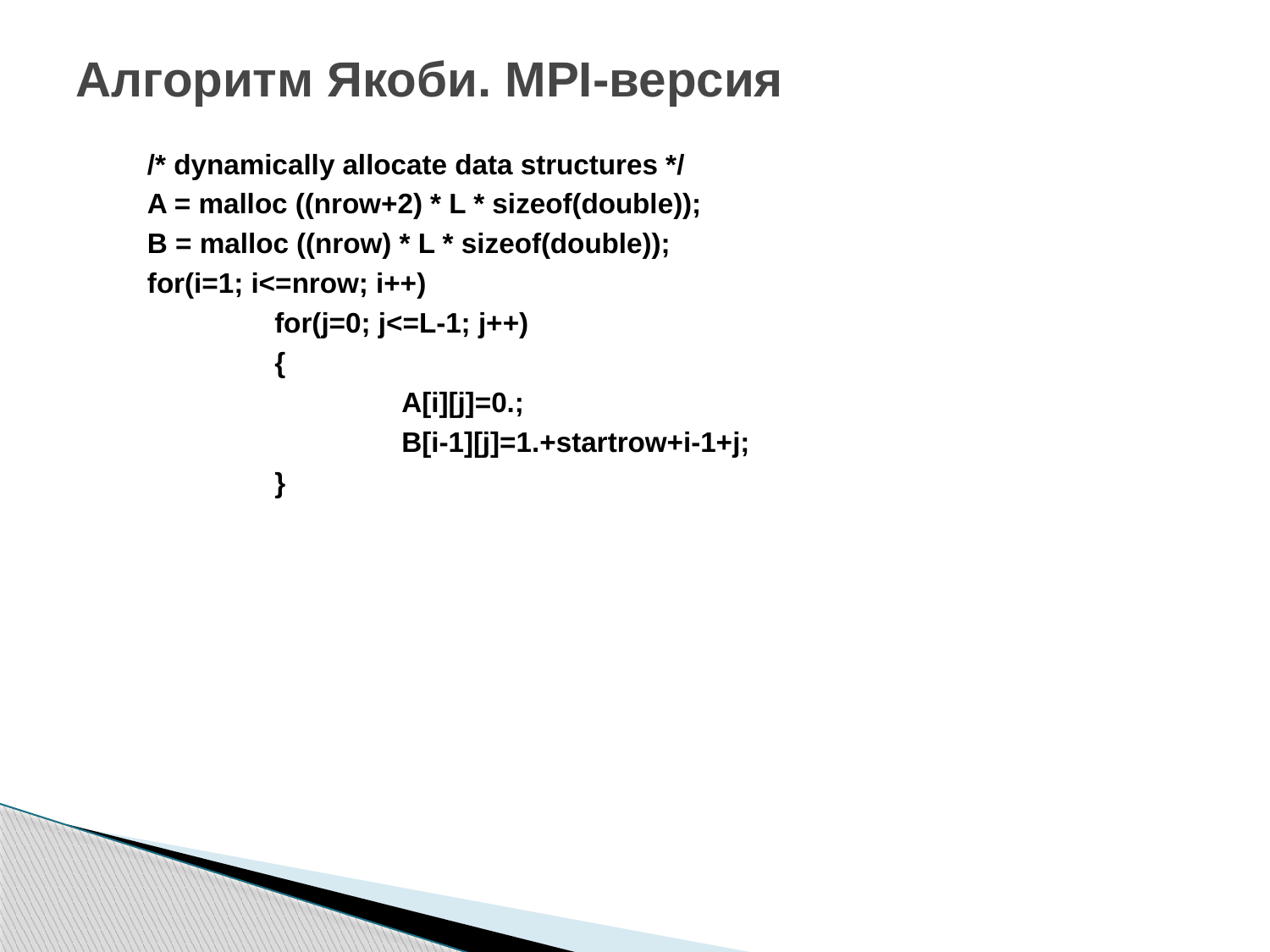

# Алгоритм Якоби. MPI-версия
/* dynamically allocate data structures */
A = malloc ((nrow+2) * L * sizeof(double));
B = malloc ((nrow) * L * sizeof(double));
for(i=1; i<=nrow; i++)
for(j=0; j<=L-1; j++)
{
A[i][j]=0.;
B[i-1][j]=1.+startrow+i-1+j;
}